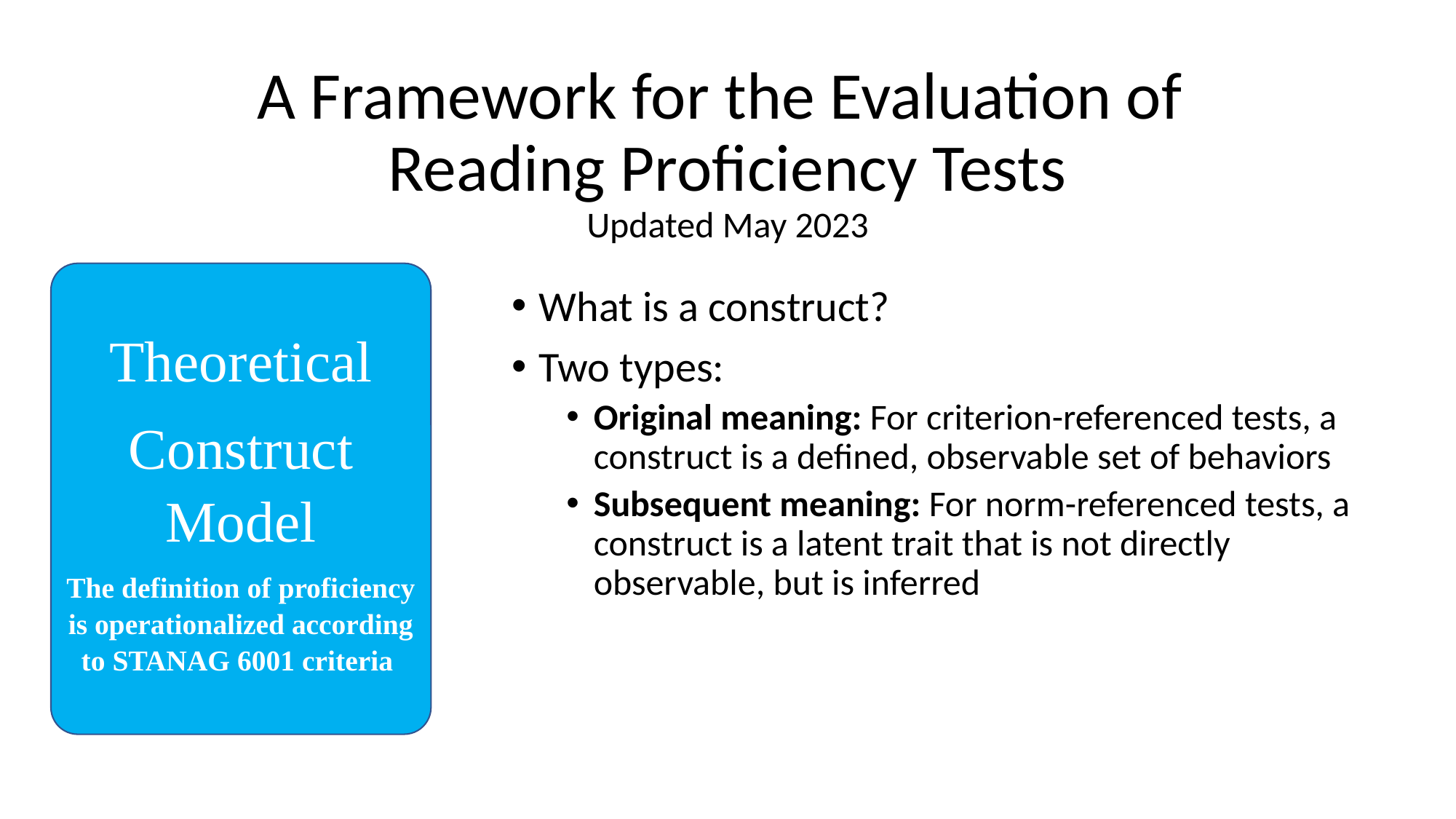

# A Framework for the Evaluation of Reading Proficiency Tests Updated May 2023
Theoretical
Construct Model
The definition of proficiency is operationalized according to STANAG 6001 criteria
What is a construct?
Two types:
Original meaning: For criterion-referenced tests, a construct is a defined, observable set of behaviors
Subsequent meaning: For norm-referenced tests, a construct is a latent trait that is not directly observable, but is inferred